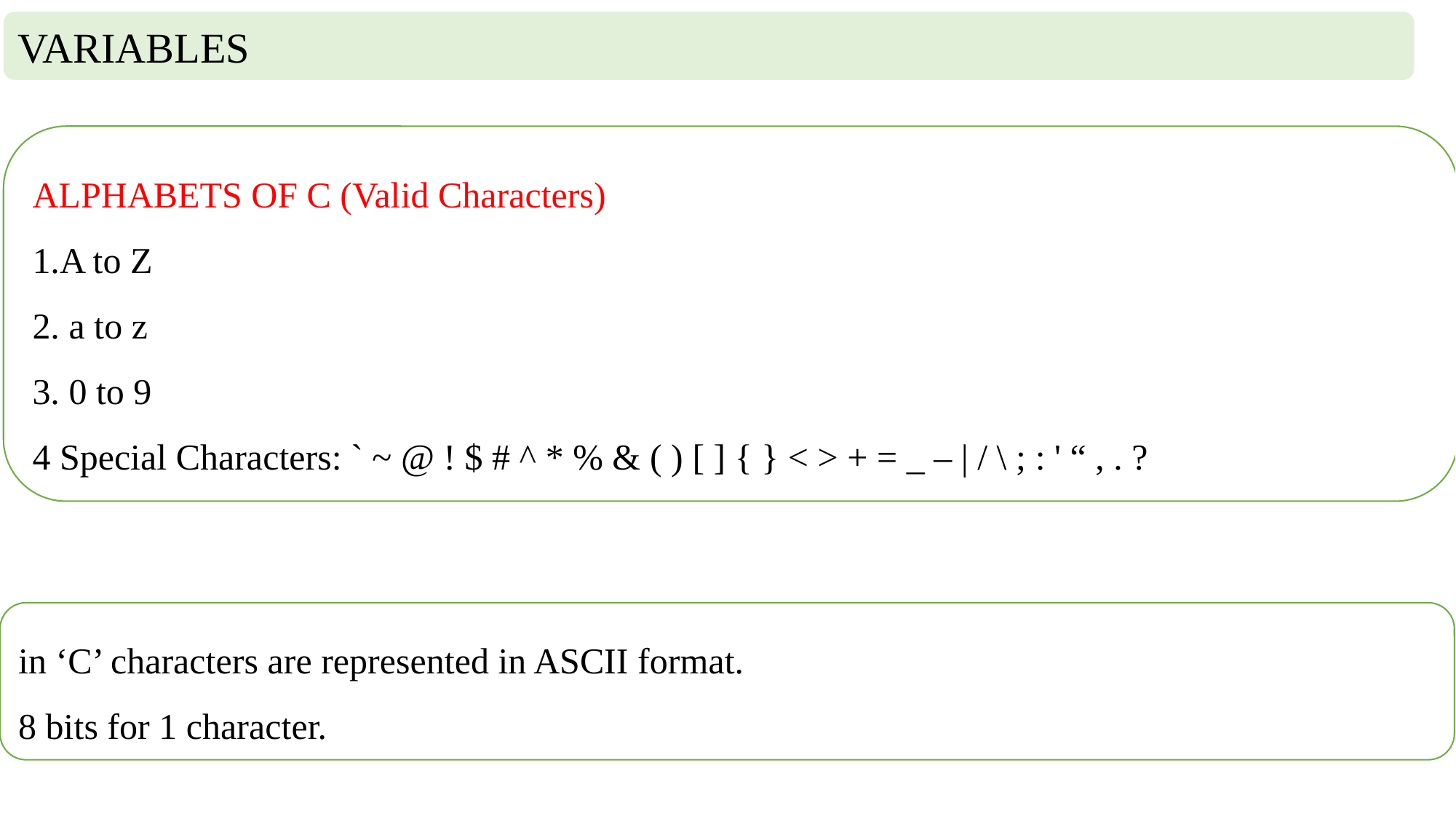

VARIABLES
ALPHABETS OF C (Valid Characters)
1.A to Z
2. a to z
3. 0 to 9
4 Special Characters: ` ~ @ ! $ # ^ * % & ( ) [ ] { } < > + = _ – | / \ ; : ' “ , . ?
in ‘C’ characters are represented in ASCII format.
8 bits for 1 character.